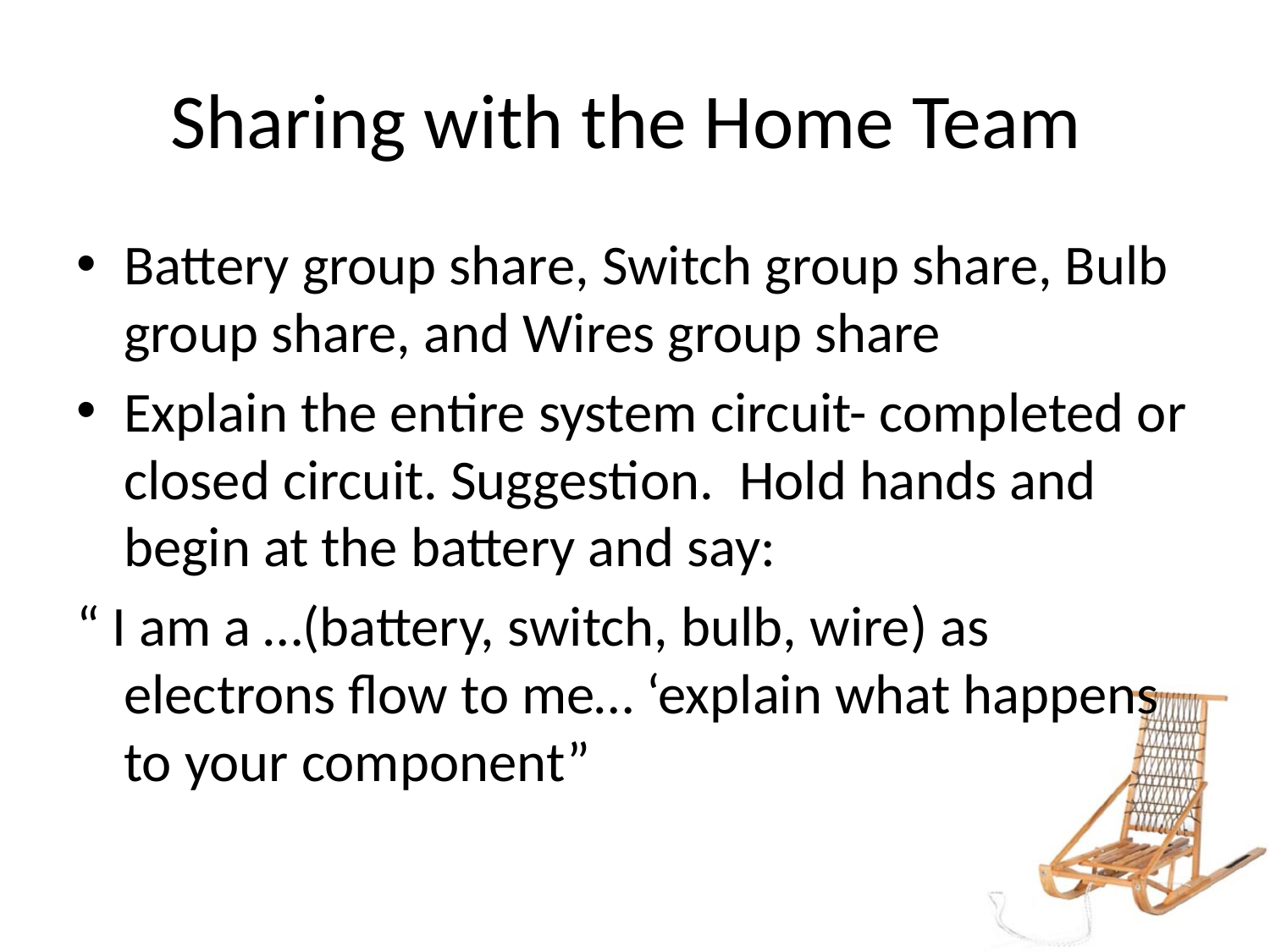

# Sharing with the Home Team
Battery group share, Switch group share, Bulb group share, and Wires group share
Explain the entire system circuit- completed or closed circuit. Suggestion.  Hold hands and begin at the battery and say:
“ I am a …(battery, switch, bulb, wire) as electrons flow to me… ‘explain what happens to your component”